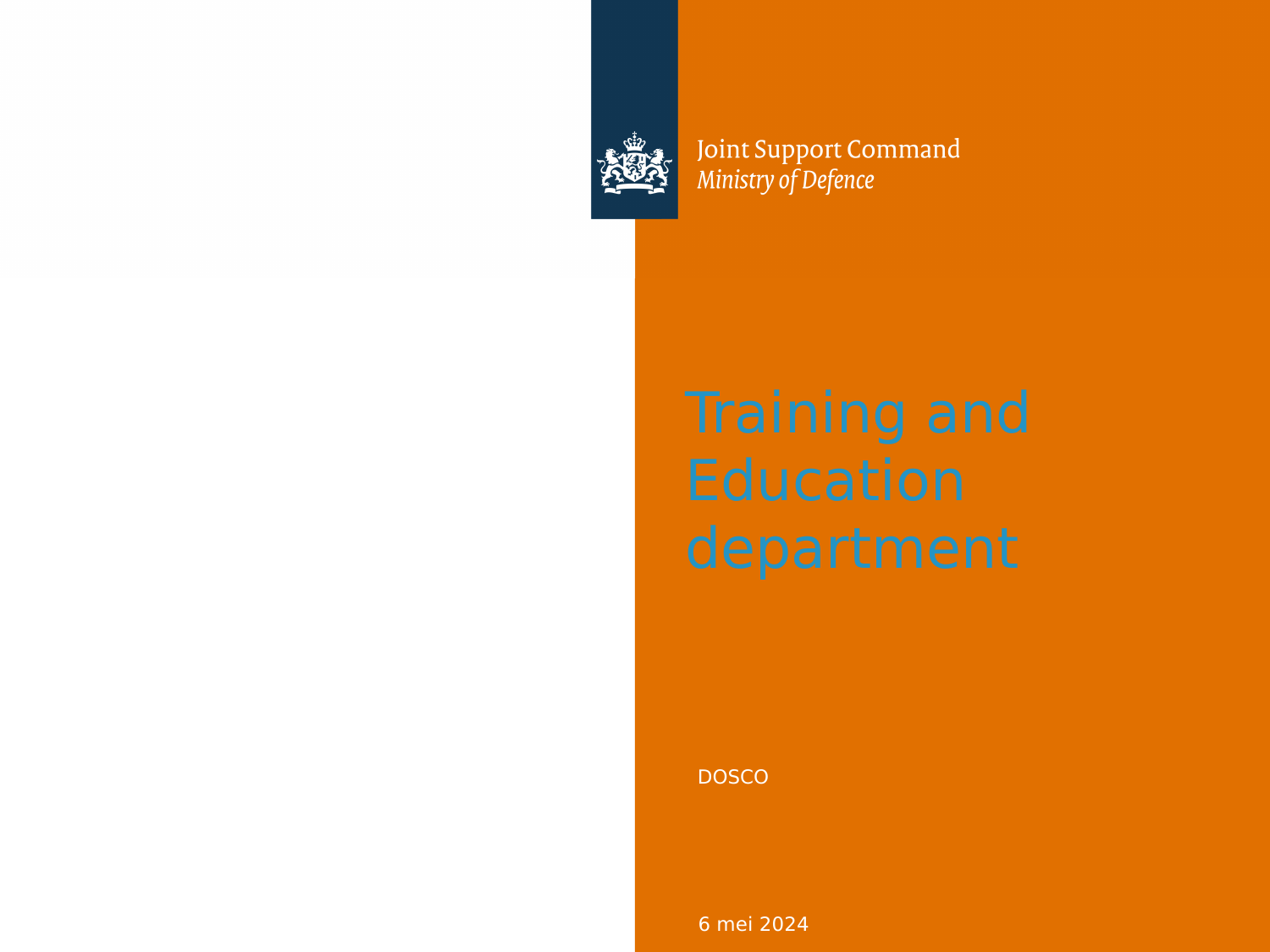

# Training and Education department
6 mei 2024